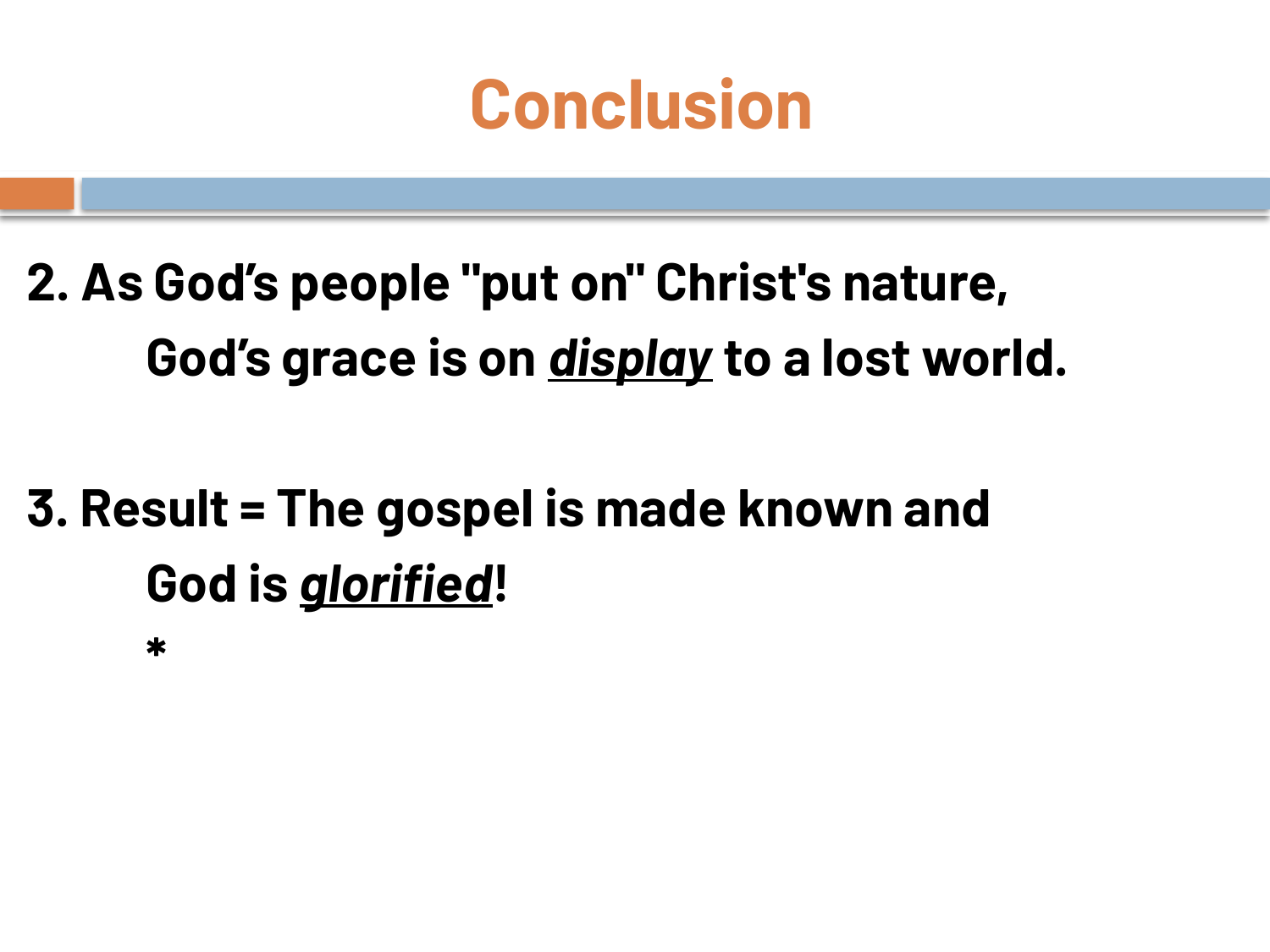

# Conclusion

2. As God’s people "put on" Christ's nature,
	God’s grace is on display to a lost world.

3. Result = The gospel is made known and
	God is glorified!
	*